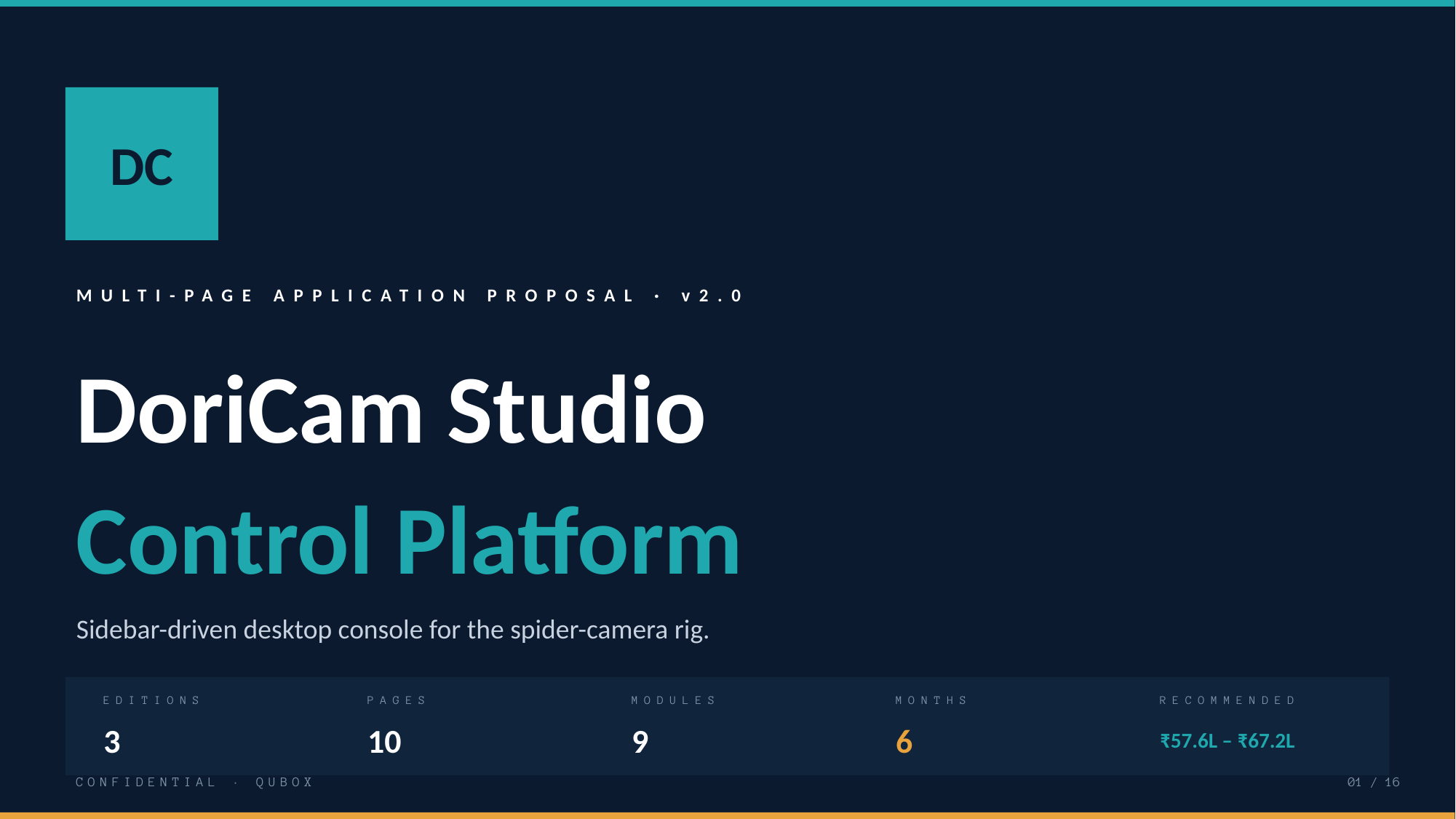

DC
MULTI-PAGE APPLICATION PROPOSAL · v2.0
DoriCam Studio
Control Platform
Sidebar-driven desktop console for the spider-camera rig.

EDITIONS
PAGES
MODULES
MONTHS
RECOMMENDED
3
10
9
6
₹57.6L – ₹67.2L
CONFIDENTIAL · QUBOX
01 / 16